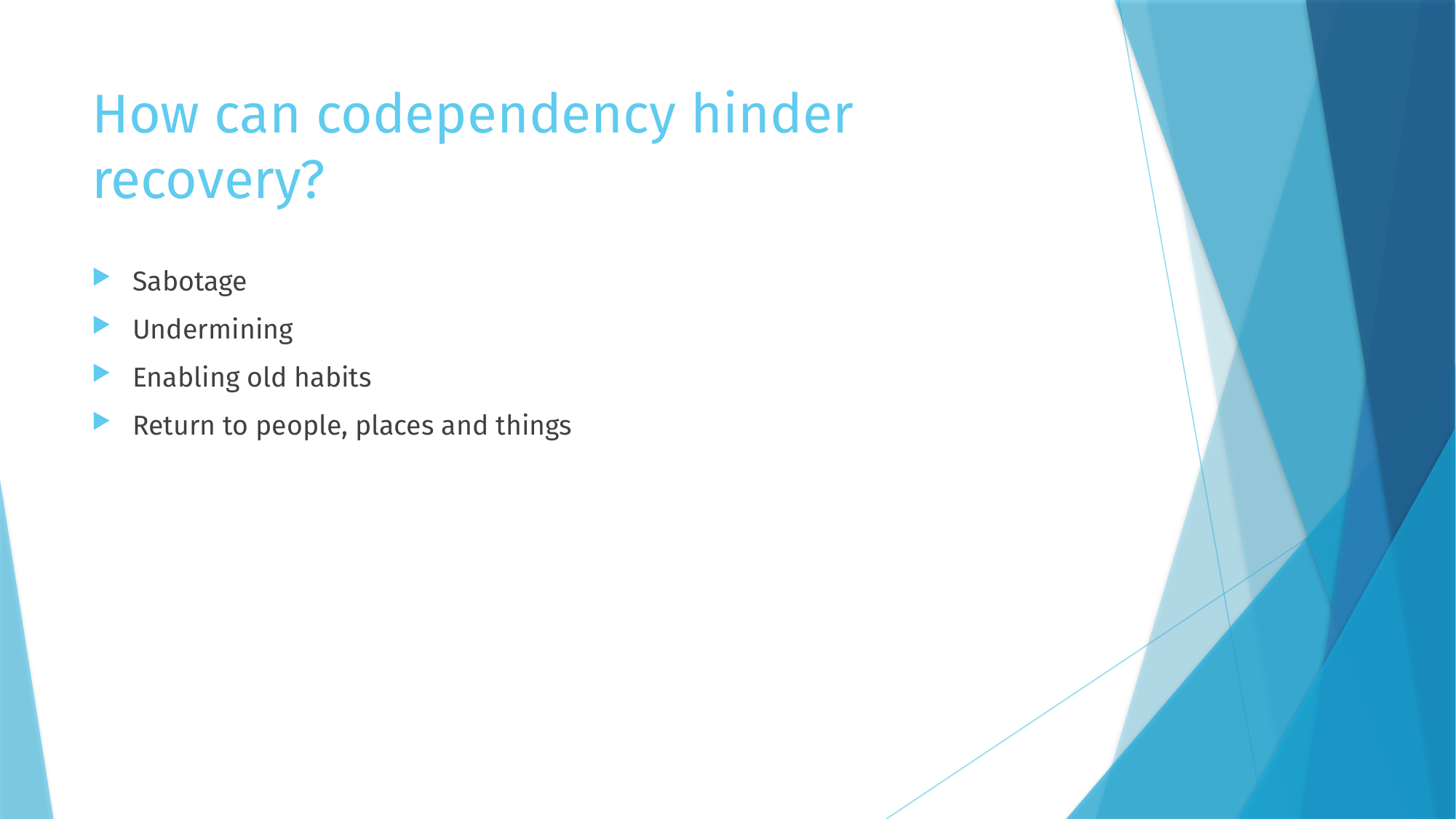

# How can codependency hinder recovery?
Sabotage
Undermining
Enabling old habits
Return to people, places and things